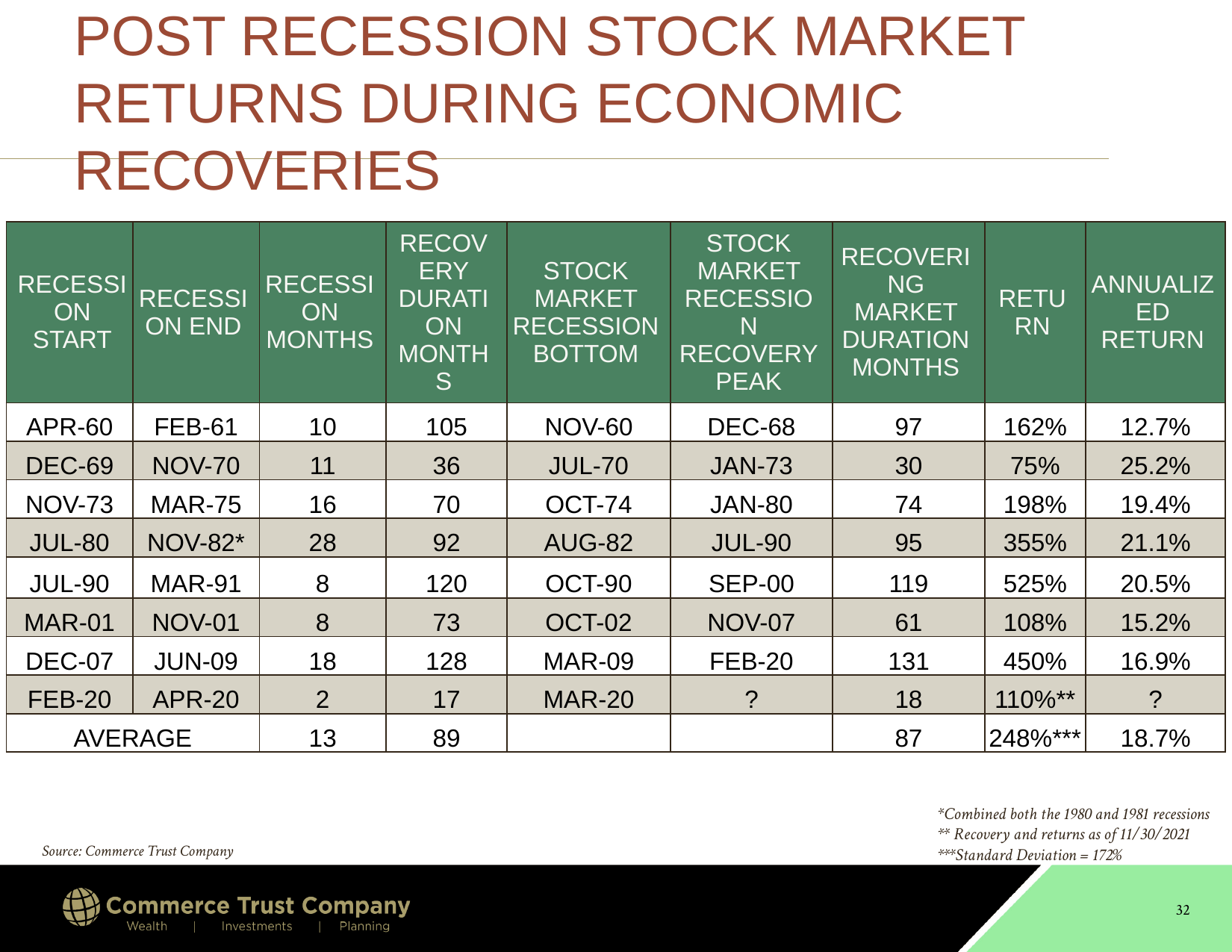

# POST RECESSION STOCK MARKET RETURNS DURING ECONOMIC RECOVERIES
| RECESSION START | RECESSION END | RECESSION MONTHS | RECOVERY DURATION MONTHS | STOCK MARKET RECESSION BOTTOM | STOCK MARKET RECESSION RECOVERY PEAK | RECOVERING MARKET DURATION MONTHS | RETURN | ANNUALIZED RETURN |
| --- | --- | --- | --- | --- | --- | --- | --- | --- |
| APR-60 | FEB-61 | 10 | 105 | NOV-60 | DEC-68 | 97 | 162% | 12.7% |
| DEC-69 | NOV-70 | 11 | 36 | JUL-70 | JAN-73 | 30 | 75% | 25.2% |
| NOV-73 | MAR-75 | 16 | 70 | OCT-74 | JAN-80 | 74 | 198% | 19.4% |
| JUL-80 | NOV-82\* | 28 | 92 | AUG-82 | JUL-90 | 95 | 355% | 21.1% |
| JUL-90 | MAR-91 | 8 | 120 | OCT-90 | SEP-00 | 119 | 525% | 20.5% |
| MAR-01 | NOV-01 | 8 | 73 | OCT-02 | NOV-07 | 61 | 108% | 15.2% |
| DEC-07 | JUN-09 | 18 | 128 | MAR-09 | FEB-20 | 131 | 450% | 16.9% |
| FEB-20 | APR-20 | 2 | 17 | MAR-20 | ? | 18 | 110%\*\* | ? |
| AVERAGE |  | 13 | 89 |  |  | 87 | 248%\*\*\* | 18.7% |
*Combined both the 1980 and 1981 recessions
** Recovery and returns as of 11/30/2021
***Standard Deviation = 172%
Source: Commerce Trust Company
32